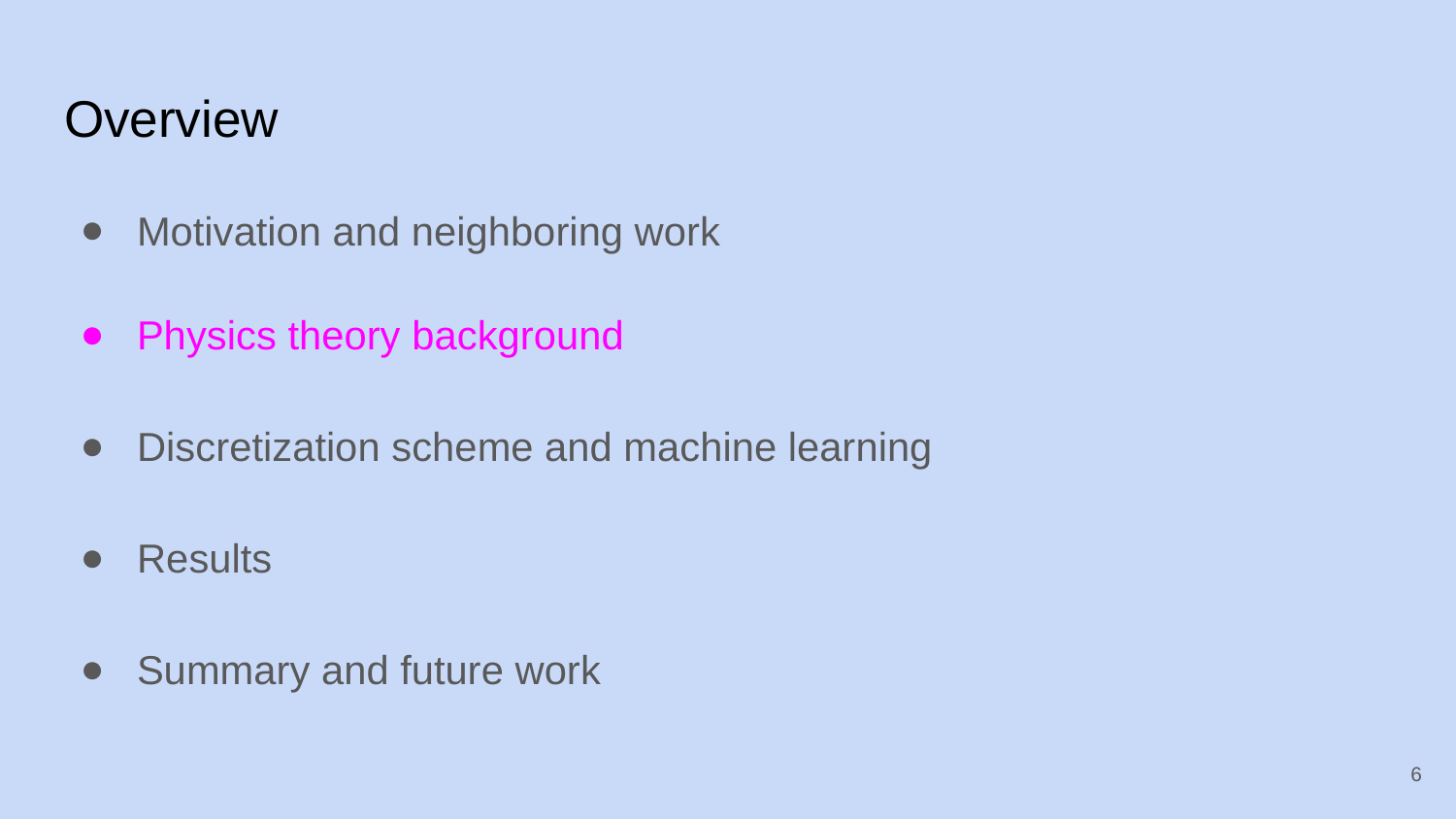

# Overview
Motivation and neighboring work
Physics theory background
Discretization scheme and machine learning
Results
Summary and future work
6